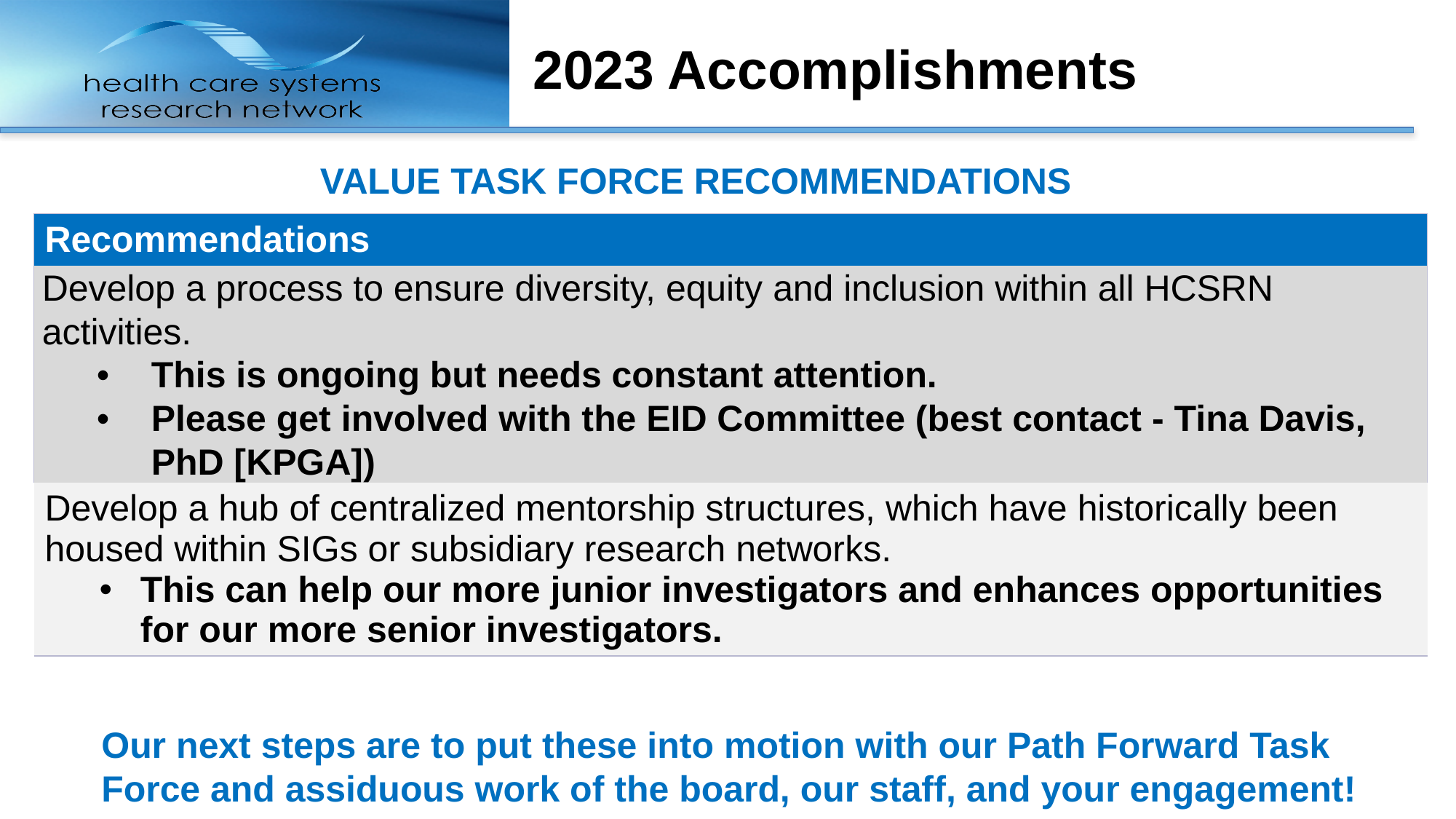

# 2023 Accomplishments
VALUE TASK FORCE RECOMMENDATIONS
| Recommendations |
| --- |
| Develop a process to ensure diversity, equity and inclusion within all HCSRN activities. This is ongoing but needs constant attention. Please get involved with the EID Committee (best contact - Tina Davis, PhD [KPGA]) |
| Develop a hub of centralized mentorship structures, which have historically been housed within SIGs or subsidiary research networks. This can help our more junior investigators and enhances opportunities for our more senior investigators. |
Our next steps are to put these into motion with our Path Forward Task Force and assiduous work of the board, our staff, and your engagement!